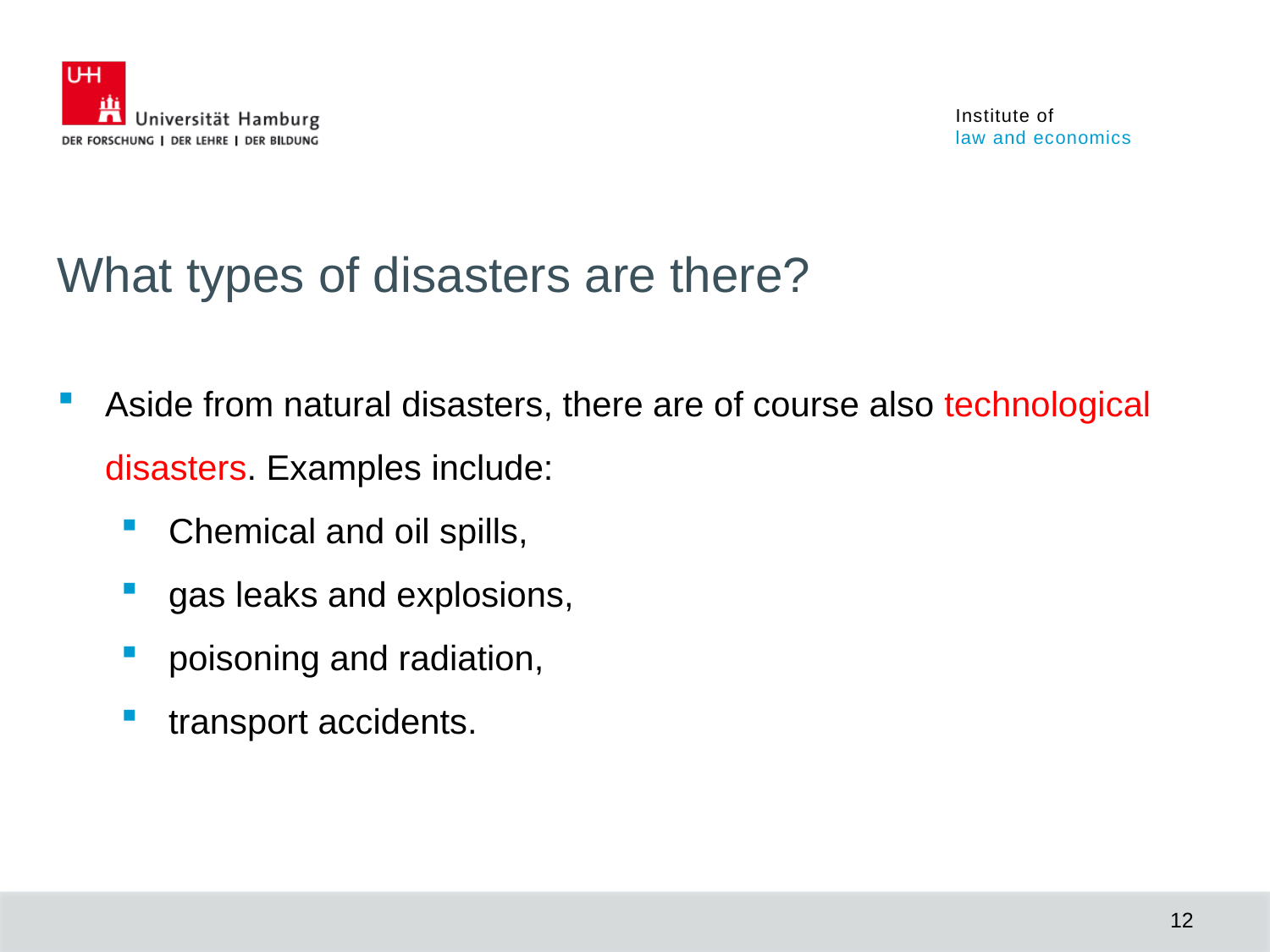

What types of disasters are there?
Aside from natural disasters, there are of course also technological disasters. Examples include:
Chemical and oil spills,
gas leaks and explosions,
poisoning and radiation,
transport accidents.
12